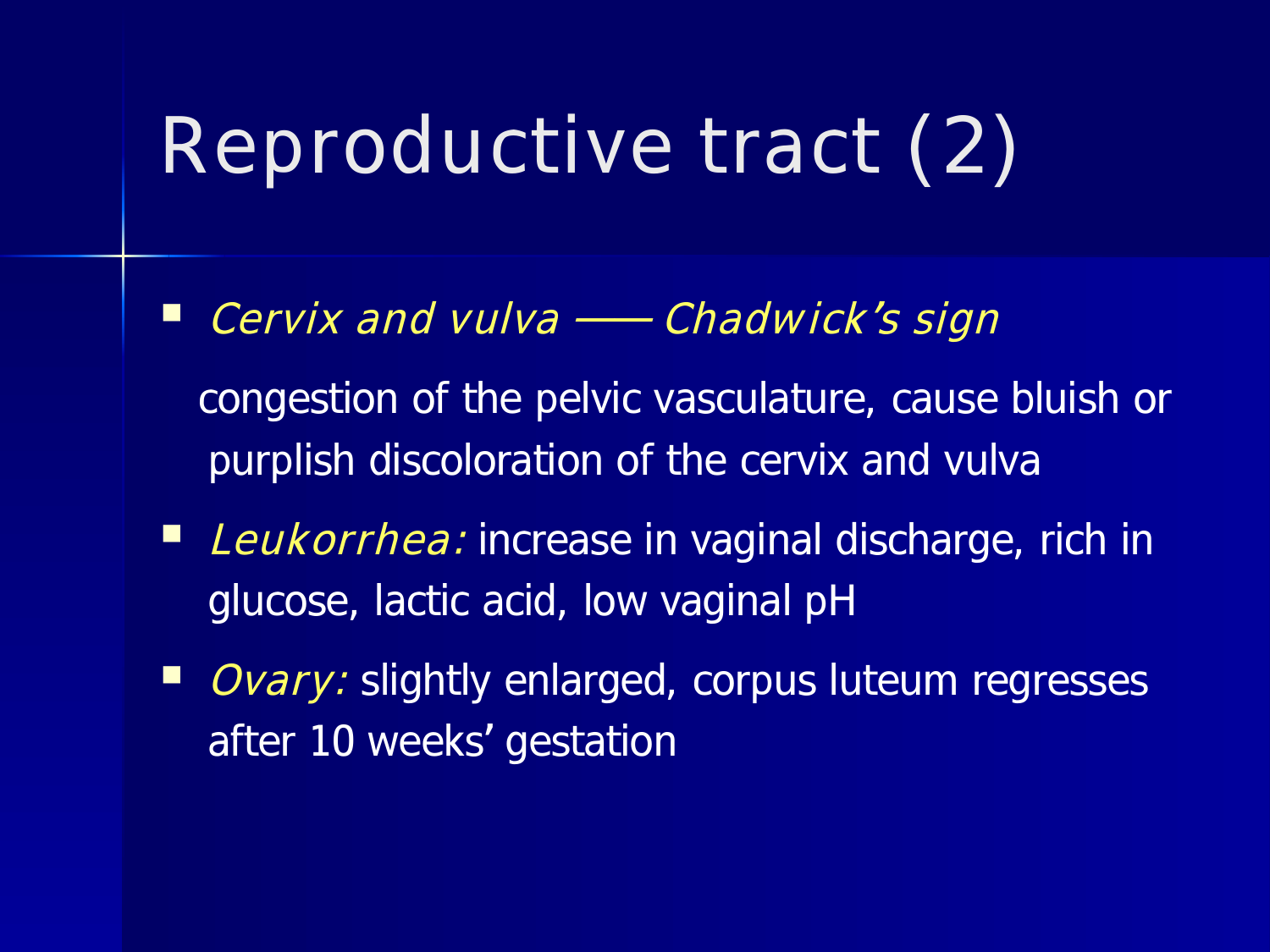

# Reproductive tract (2)
Cervix and vulva —— Chadwick’s sign
   congestion of the pelvic vasculature, cause bluish or purplish discoloration of the cervix and vulva
Leukorrhea: increase in vaginal discharge, rich in glucose, lactic acid, low vaginal pH
Ovary: slightly enlarged, corpus luteum regresses after 10 weeks’ gestation